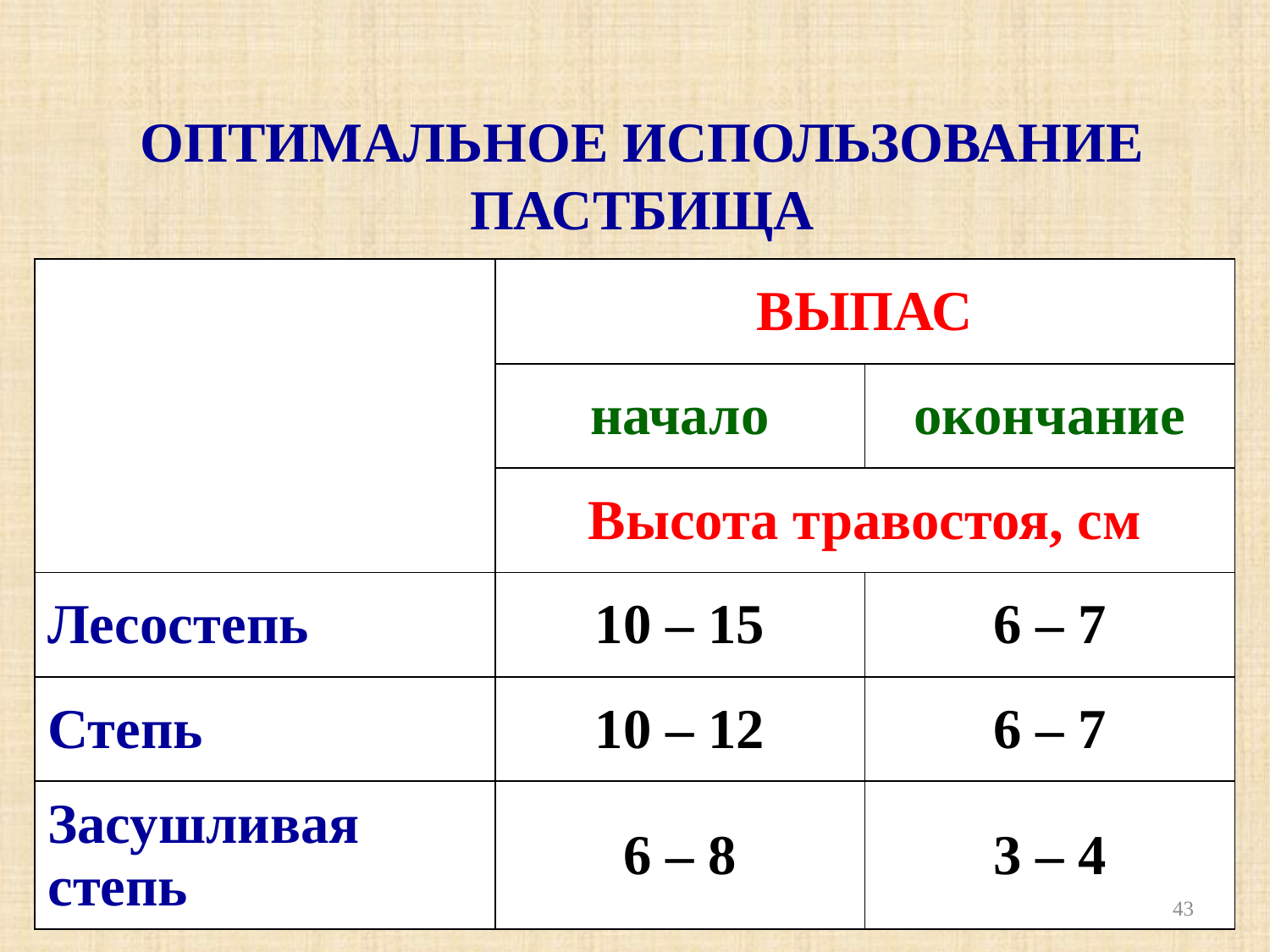

ОПТИМАЛЬНОЕ ИСПОЛЬЗОВАНИЕ ПАСТБИЩА
|  | ВЫПАС |  |
| --- | --- | --- |
|  | начало | окончание |
|  | Высота травостоя, см |  |
| Лесостепь | 10 – 15 | 6 – 7 |
| Степь | 10 – 12 | 6 – 7 |
| Засушливая степь | 6 – 8 | 3 – 4 |
43